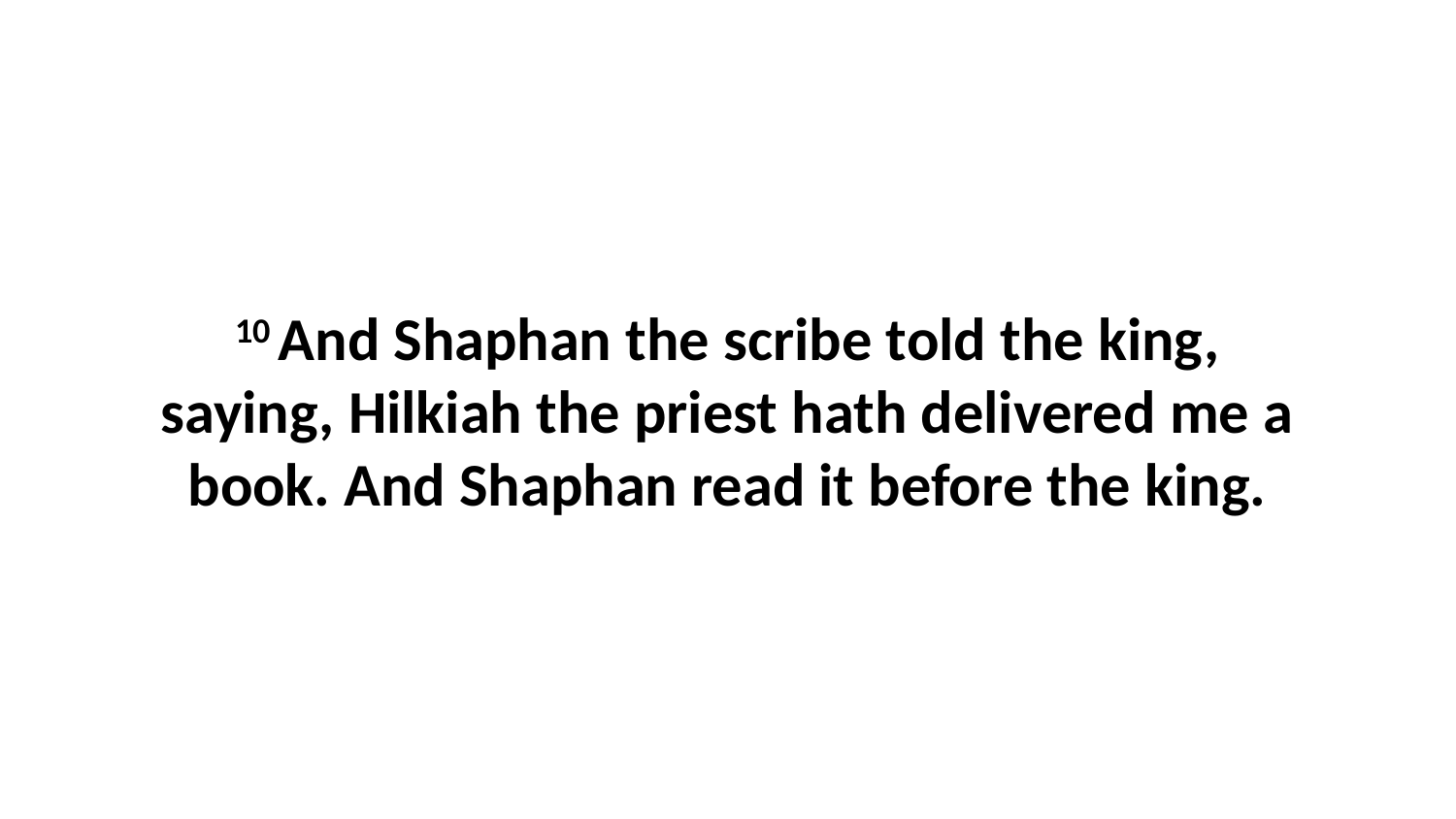

10 And Shaphan the scribe told the king, saying, Hilkiah the priest hath delivered me a book. And Shaphan read it before the king.